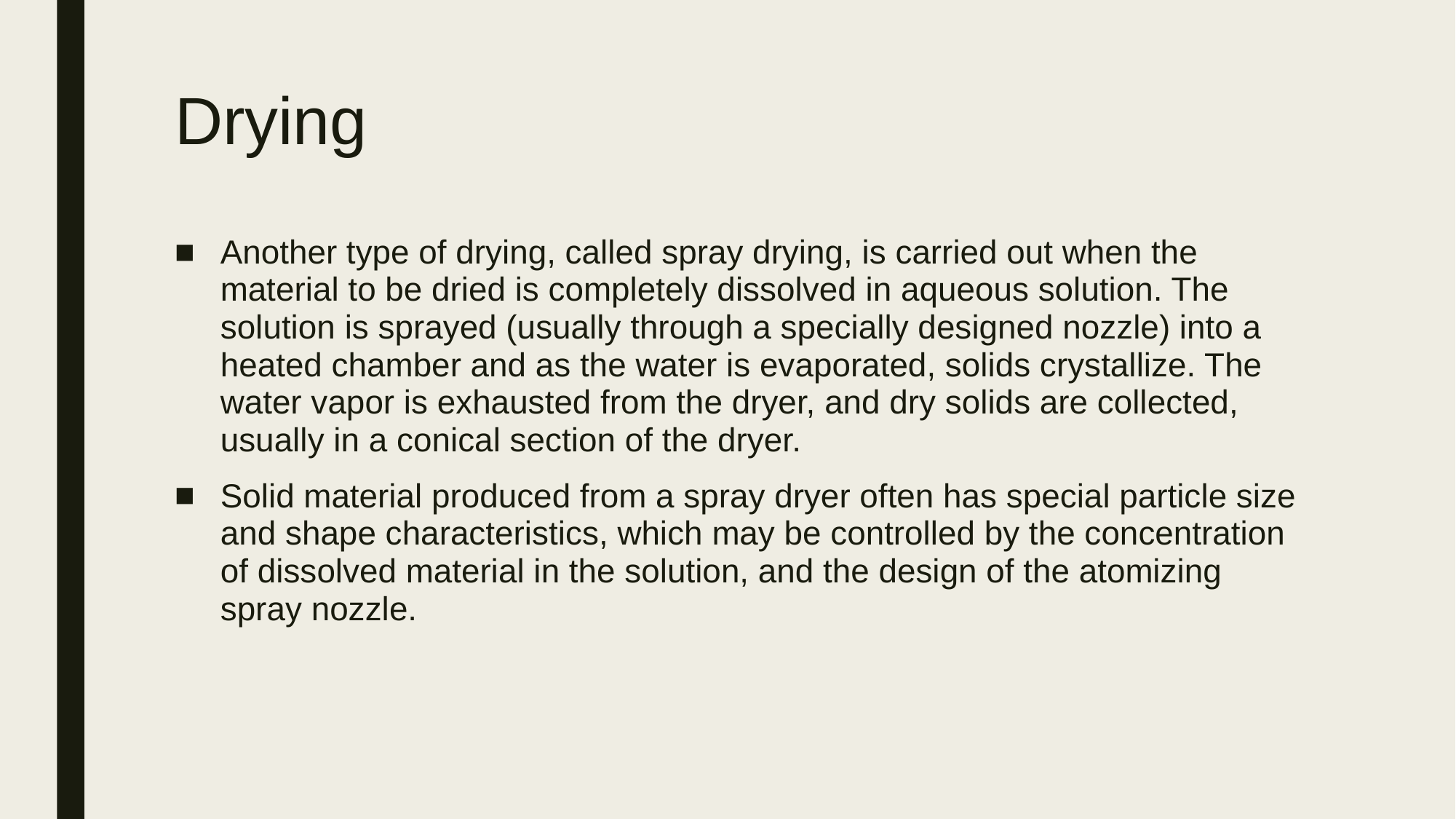

# Drying
Another type of drying, called spray drying, is carried out when the material to be dried is completely dissolved in aqueous solution. The solution is sprayed (usually through a specially designed nozzle) into a heated chamber and as the water is evaporated, solids crystallize. The water vapor is exhausted from the dryer, and dry solids are collected, usually in a conical section of the dryer.
Solid material produced from a spray dryer often has special particle size and shape characteristics, which may be controlled by the concentration of dissolved material in the solution, and the design of the atomizing spray nozzle.